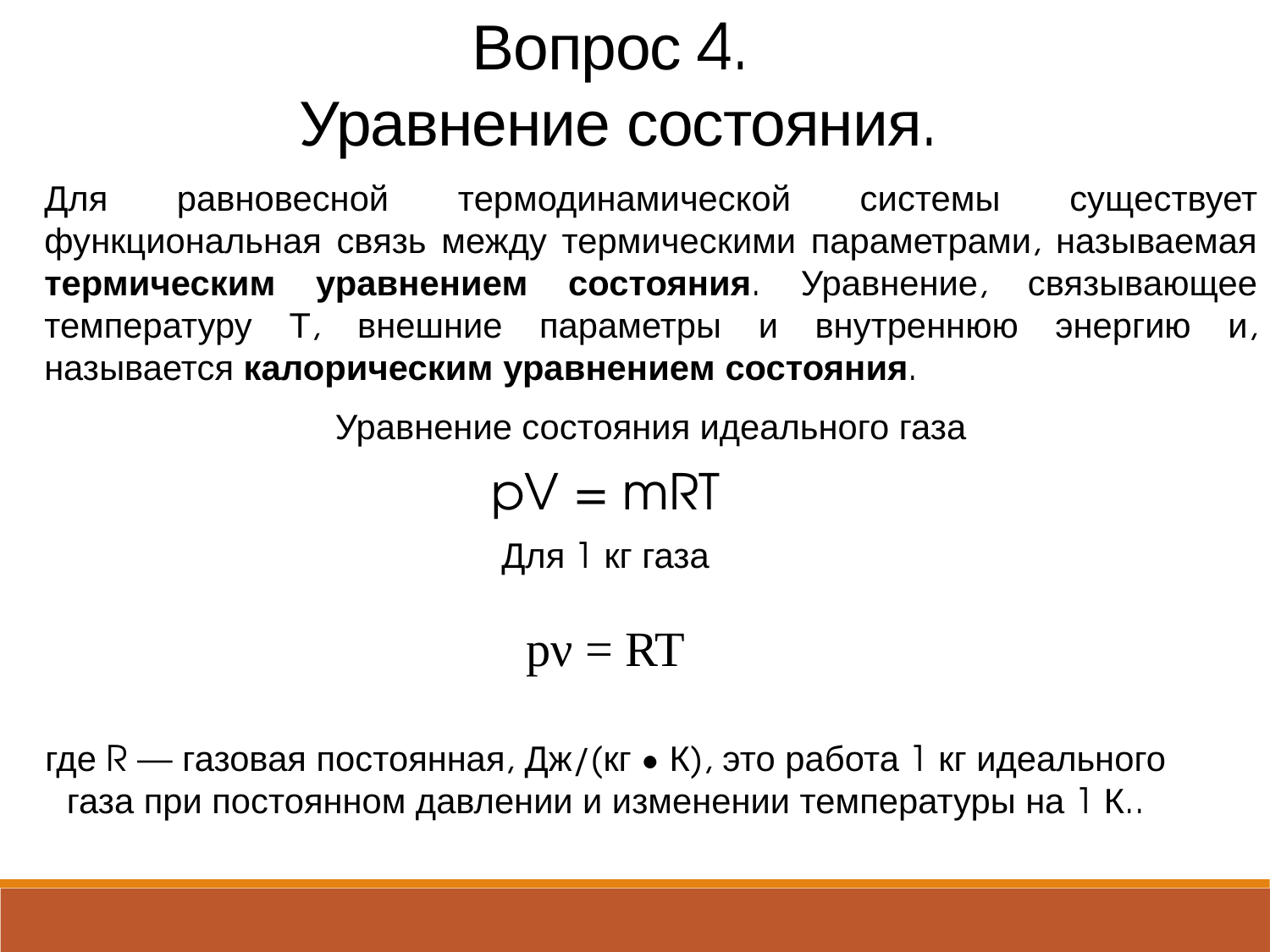

Вопрос 4. 
Уравнение состояния.
Для равновесной термодинамической системы существует функциональная связь между термическими параметрами, называемая термическим уравнением состояния. Уравнение, связывающее температуру Т, внешние параметры и внутреннюю энергию и, называется калорическим уравнением состояния.
Уравнение состояния идеального газа
pV = mRT
Для 1 кг газа

pν = RT

где R — газовая постоянная, Дж/(кг • К), это работа 1 кг идеального
газа при постоянном давлении и изменении температуры на 1 К..